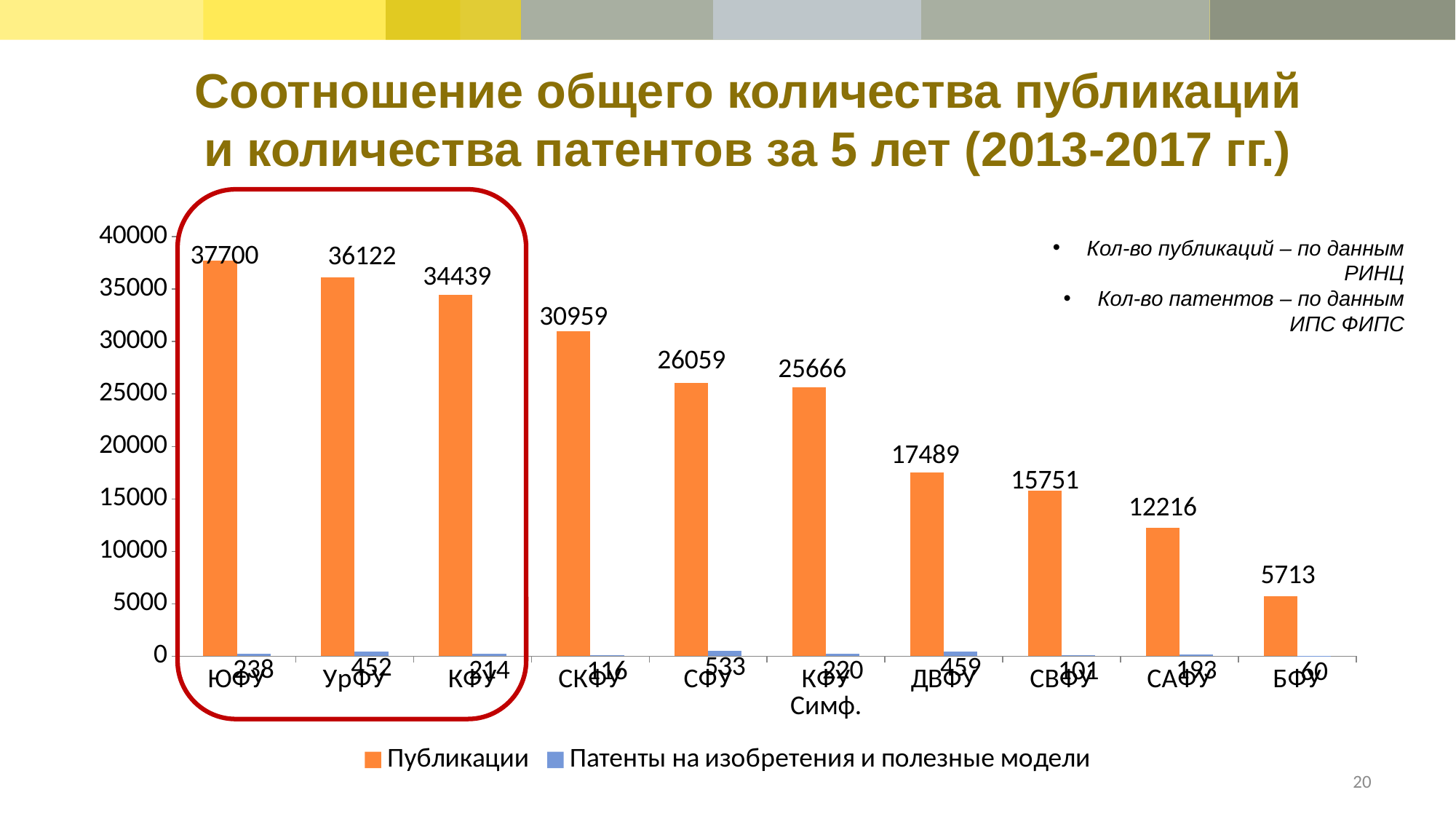

Соотношение общего количества публикаций и количества патентов за 5 лет (2013-2017 гг.)

### Chart

| Category | Публикации | Патенты на изобретения и полезные модели |
|---|---|---|
| ЮФУ | 37700.0 | 238.0 |
| УрФУ | 36122.0 | 452.0 |
| КФУ | 34439.0 | 214.0 |
| СКФУ | 30959.0 | 116.0 |
| СФУ | 26059.0 | 533.0 |
| КФУ Симф. | 25666.0 | 220.0 |
| ДВФУ | 17489.0 | 459.0 |
| СВФУ | 15751.0 | 101.0 |
| САФУ | 12216.0 | 193.0 |
| БФУ | 5713.0 | 60.0 |
Кол-во публикаций – по данным РИНЦ
Кол-во патентов – по данным ИПС ФИПС
20